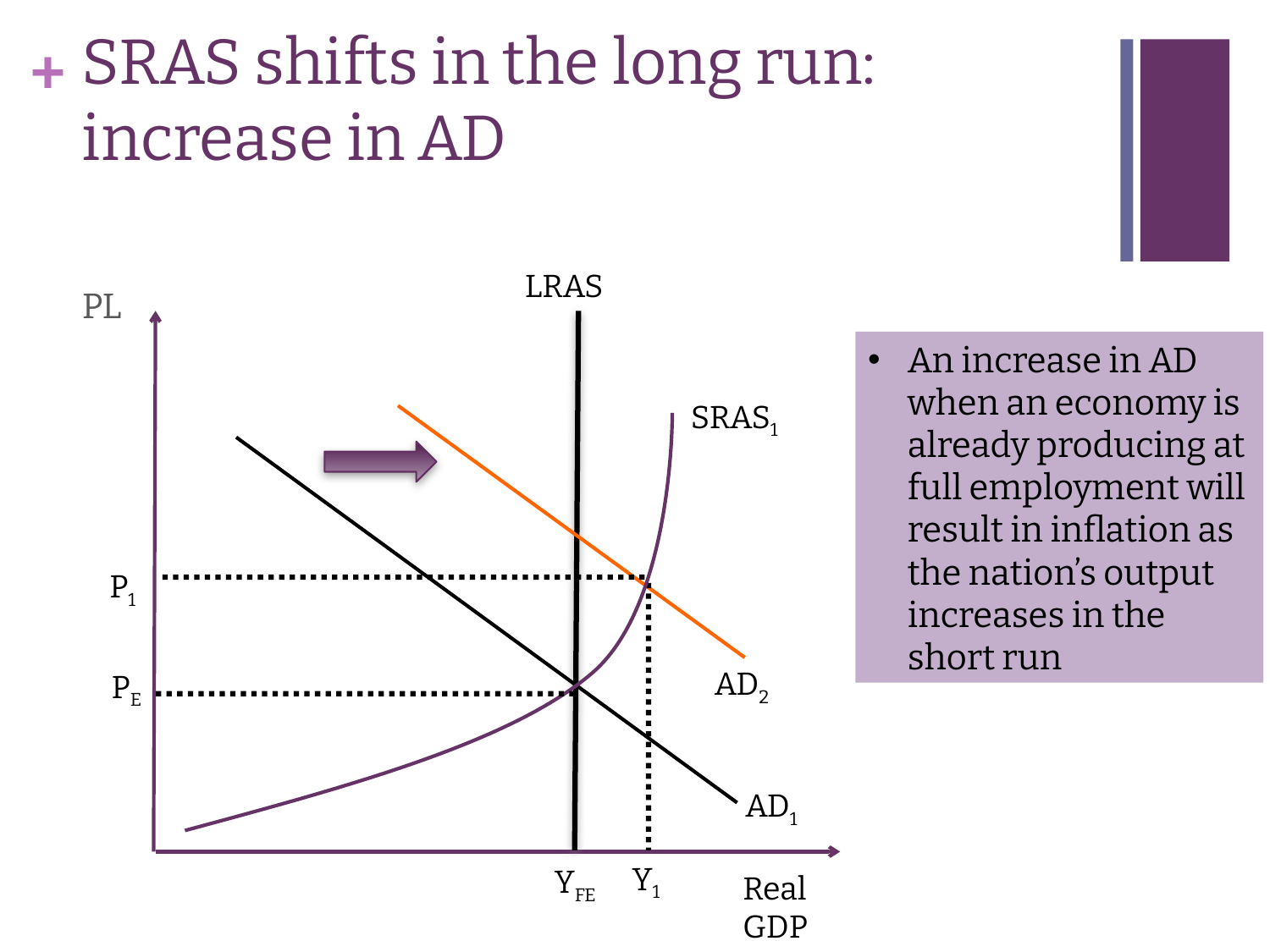

# SRAS shifts in the long run: increase in AD
LRAS
PL
An increase in AD when an economy is already producing at full employment will result in inflation as the nation’s output increases in the short run
SRAS1

P1

AD2
PE

AD1

Y1
YFE
Real GDP